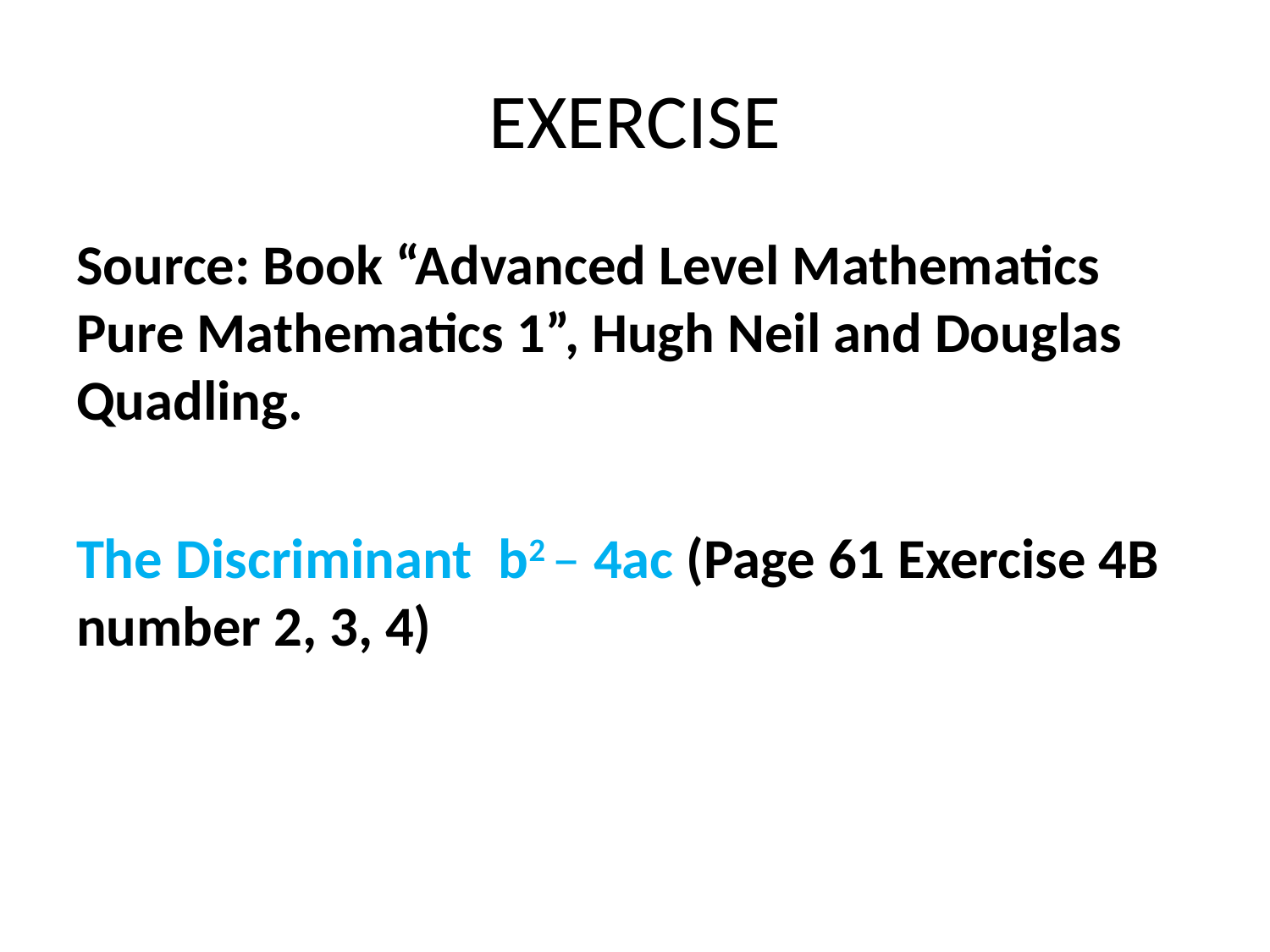

# EXERCISE
Source: Book “Advanced Level Mathematics Pure Mathematics 1”, Hugh Neil and Douglas Quadling.

The Discriminant  b2 – 4ac (Page 61 Exercise 4B number 2, 3, 4)